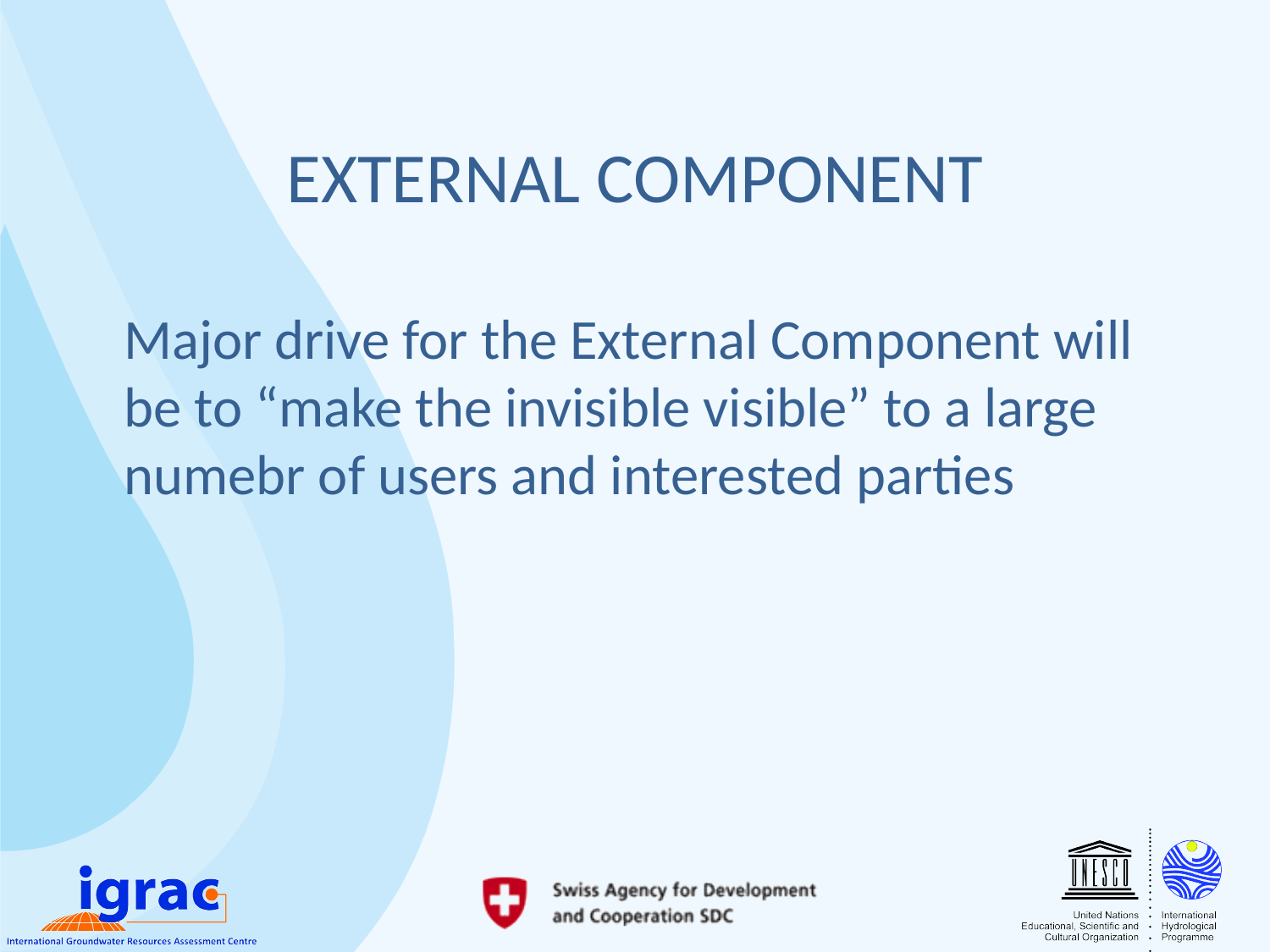

# EXTERNAL COMPONENT
	Major drive for the External Component will be to “make the invisible visible” to a large numebr of users and interested parties